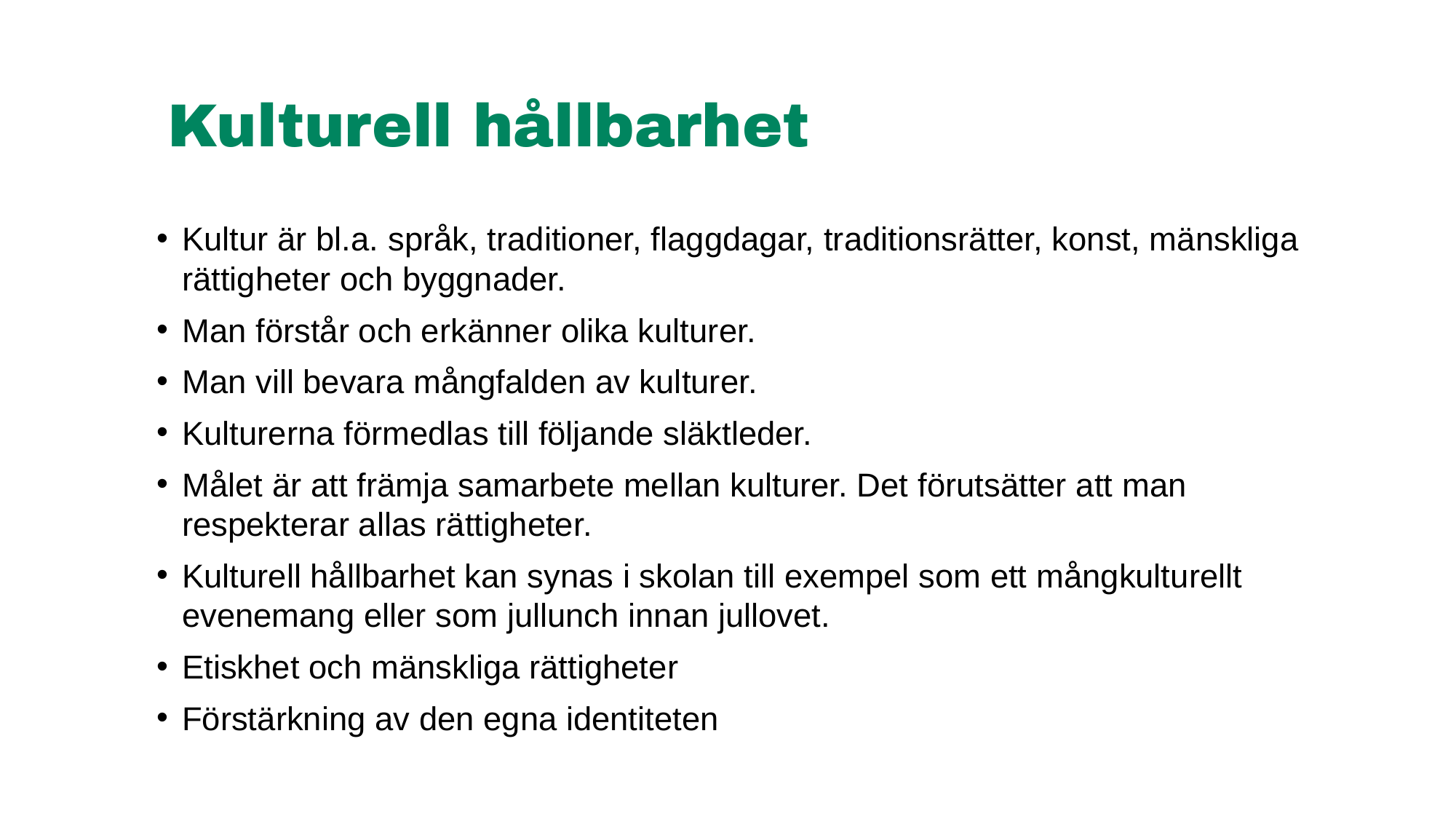

# Kulturell hållbarhet
Kultur är bl.a. språk, traditioner, flaggdagar, traditionsrätter, konst, mänskliga rättigheter och byggnader.
Man förstår och erkänner olika kulturer.
Man vill bevara mångfalden av kulturer.
Kulturerna förmedlas till följande släktleder.
Målet är att främja samarbete mellan kulturer. Det förutsätter att man respekterar allas rättigheter.
Kulturell hållbarhet kan synas i skolan till exempel som ett mångkulturellt evenemang eller som jullunch innan jullovet.
Etiskhet och mänskliga rättigheter
Förstärkning av den egna identiteten